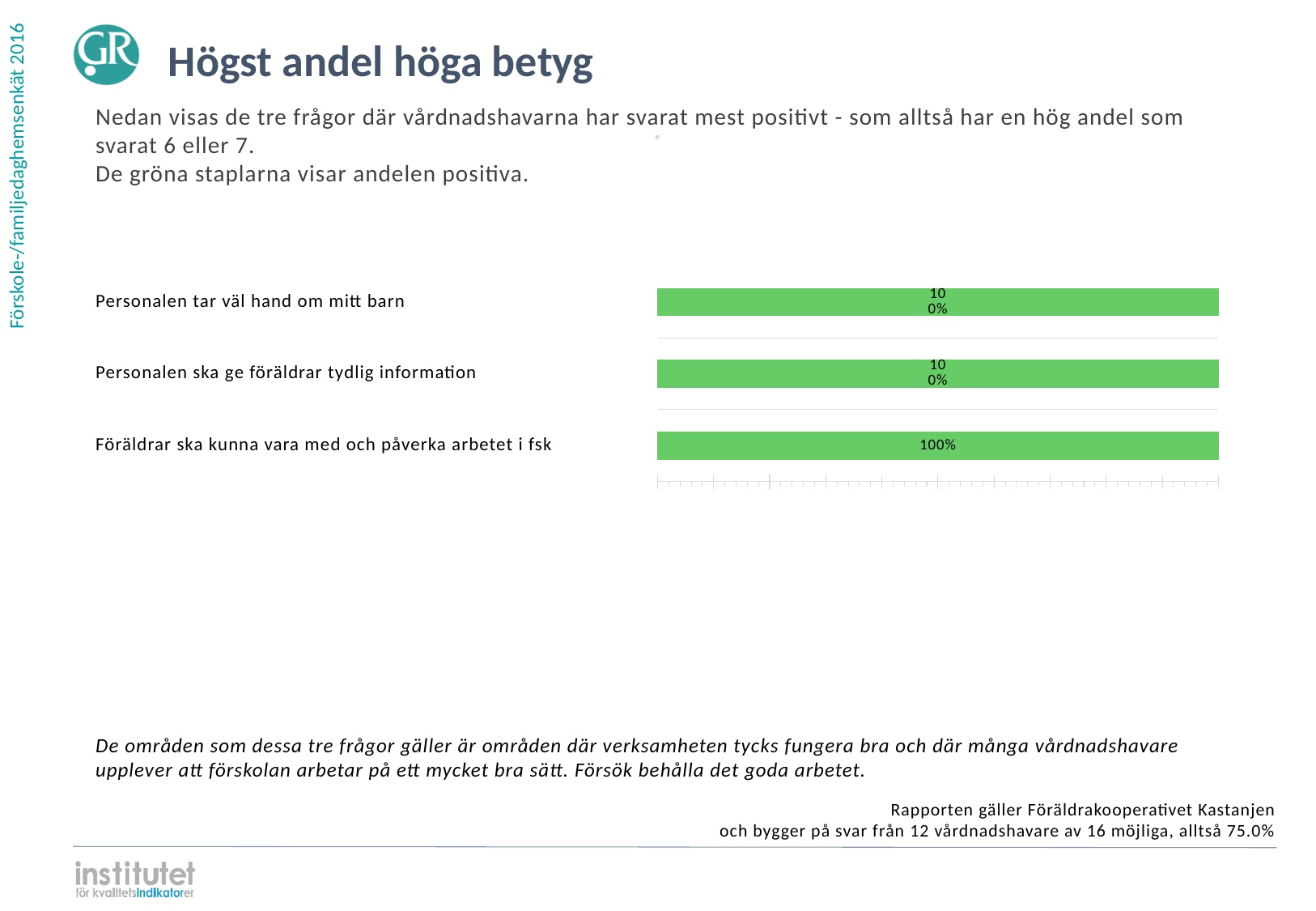

Högst andel höga betyg
Nedan visas de tre frågor där vårdnadshavarna har svarat mest positivt - som alltså har en hög andel som svarat 6 eller 7.
De gröna staplarna visar andelen positiva.
⋅
|  |  |  |
| --- | --- | --- |
|  |  |  |
|  |  |  |
|  |  |  |
Personalen tar väl hand om mitt barn

### Chart

| Category |  |  |  |  |
|---|---|---|---|---|
| Personalen tar väl hand om mitt barn | 1.0 | 0.0 | 0.0 | 0.0 |
Personalen ska ge föräldrar tydlig information

### Chart

| Category |  |  |  |  |
|---|---|---|---|---|
| Personalen ska ge föräldrar tydlig information | 1.0 | 0.0 | 0.0 | 0.0 |
Föräldrar ska kunna vara med och påverka arbetet i fsk

### Chart

| Category |  |  |  |  |
|---|---|---|---|---|
| Föräldrar ska kunna vara med och påverka arbetet i fsk | 1.0 | 0.0 | 0.0 | 0.0 |
De områden som dessa tre frågor gäller är områden där verksamheten tycks fungera bra och där många vårdnadshavare upplever att förskolan arbetar på ett mycket bra sätt. Försök behålla det goda arbetet.
Rapporten gäller Föräldrakooperativet Kastanjen
och bygger på svar från 12 vårdnadshavare av 16 möjliga, alltså 75.0%